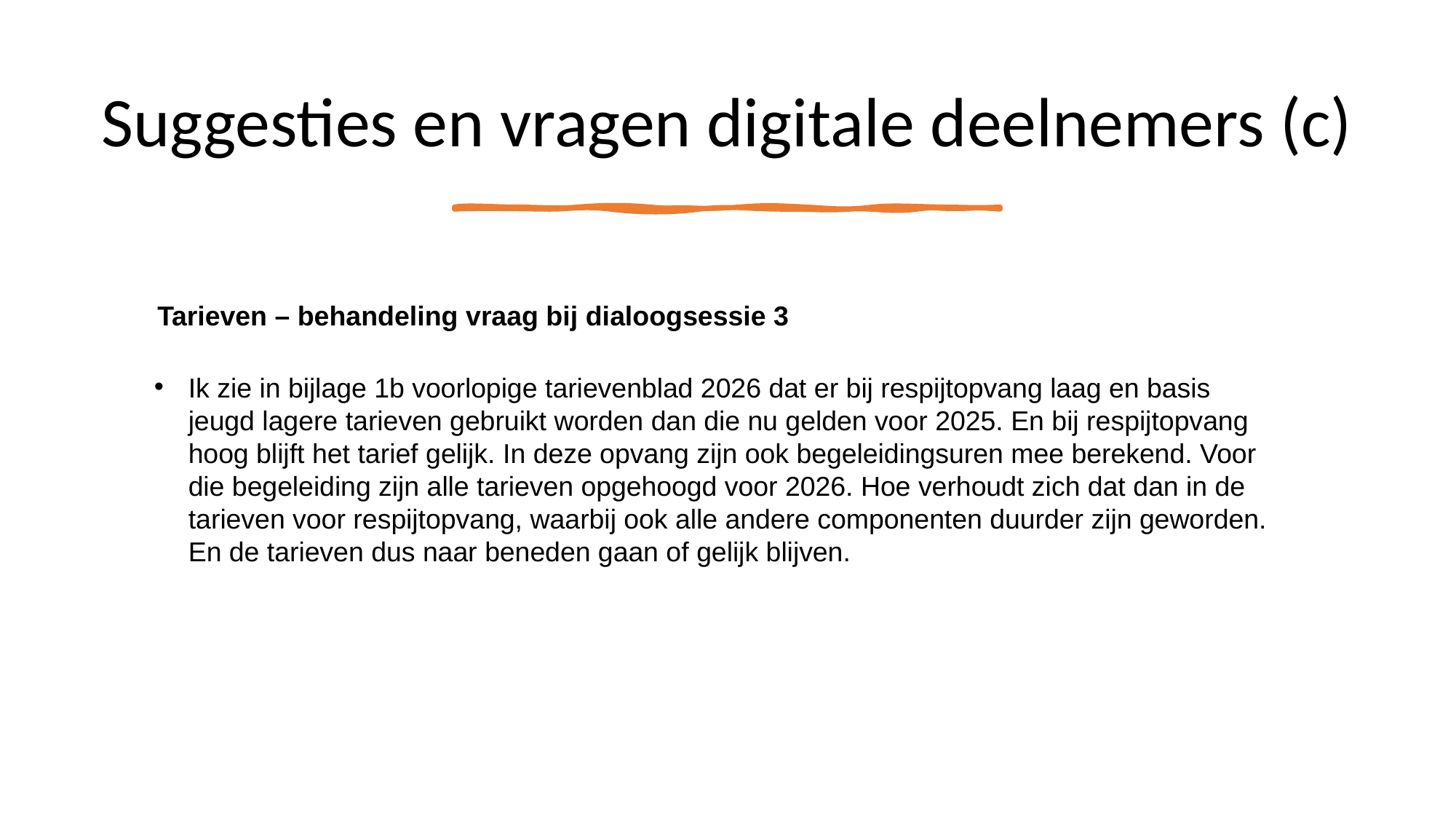

# Suggesties en vragen digitale deelnemers (c)

Tarieven – behandeling vraag bij dialoogsessie 3
Ik zie in bijlage 1b voorlopige tarievenblad 2026 dat er bij respijtopvang laag en basis jeugd lagere tarieven gebruikt worden dan die nu gelden voor 2025. En bij respijtopvang hoog blijft het tarief gelijk. In deze opvang zijn ook begeleidingsuren mee berekend. Voor die begeleiding zijn alle tarieven opgehoogd voor 2026. Hoe verhoudt zich dat dan in de tarieven voor respijtopvang, waarbij ook alle andere componenten duurder zijn geworden. En de tarieven dus naar beneden gaan of gelijk blijven.